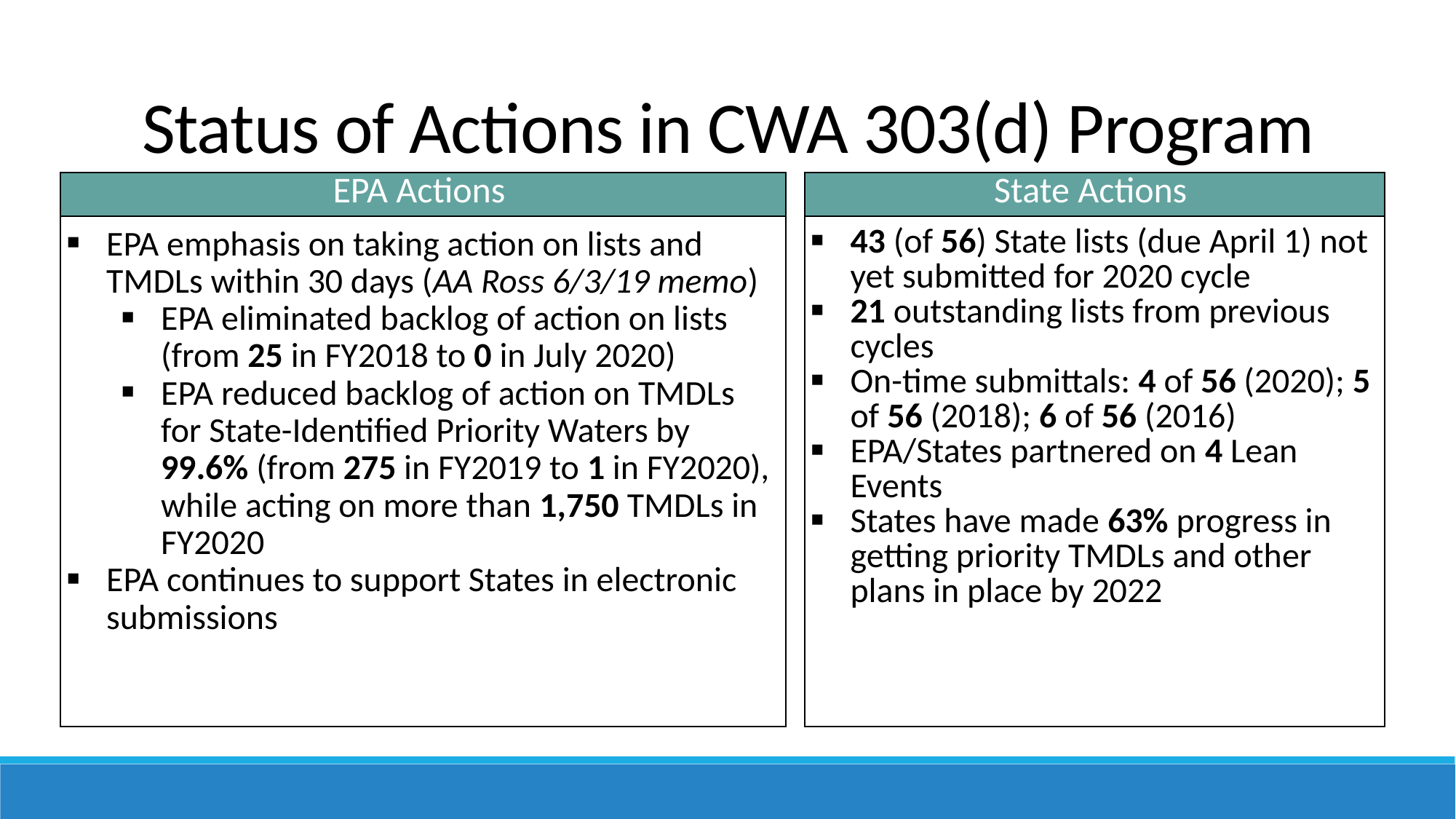

# Status of Actions in CWA 303(d) Program
| EPA Actions |
| --- |
| EPA emphasis on taking action on lists and TMDLs within 30 days (AA Ross 6/3/19 memo) EPA eliminated backlog of action on lists (from 25 in FY2018 to 0 in July 2020) EPA reduced backlog of action on TMDLs for State-Identified Priority Waters by 99.6% (from 275 in FY2019 to 1 in FY2020), while acting on more than 1,750 TMDLs in FY2020 EPA continues to support States in electronic submissions |
| State Actions |
| --- |
| 43 (of 56) State lists (due April 1) not yet submitted for 2020 cycle 21 outstanding lists from previous cycles  On-time submittals: 4 of 56 (2020); 5 of 56 (2018); 6 of 56 (2016) EPA/States partnered on 4 Lean Events States have made 63% progress in getting priority TMDLs and other plans in place by 2022 |